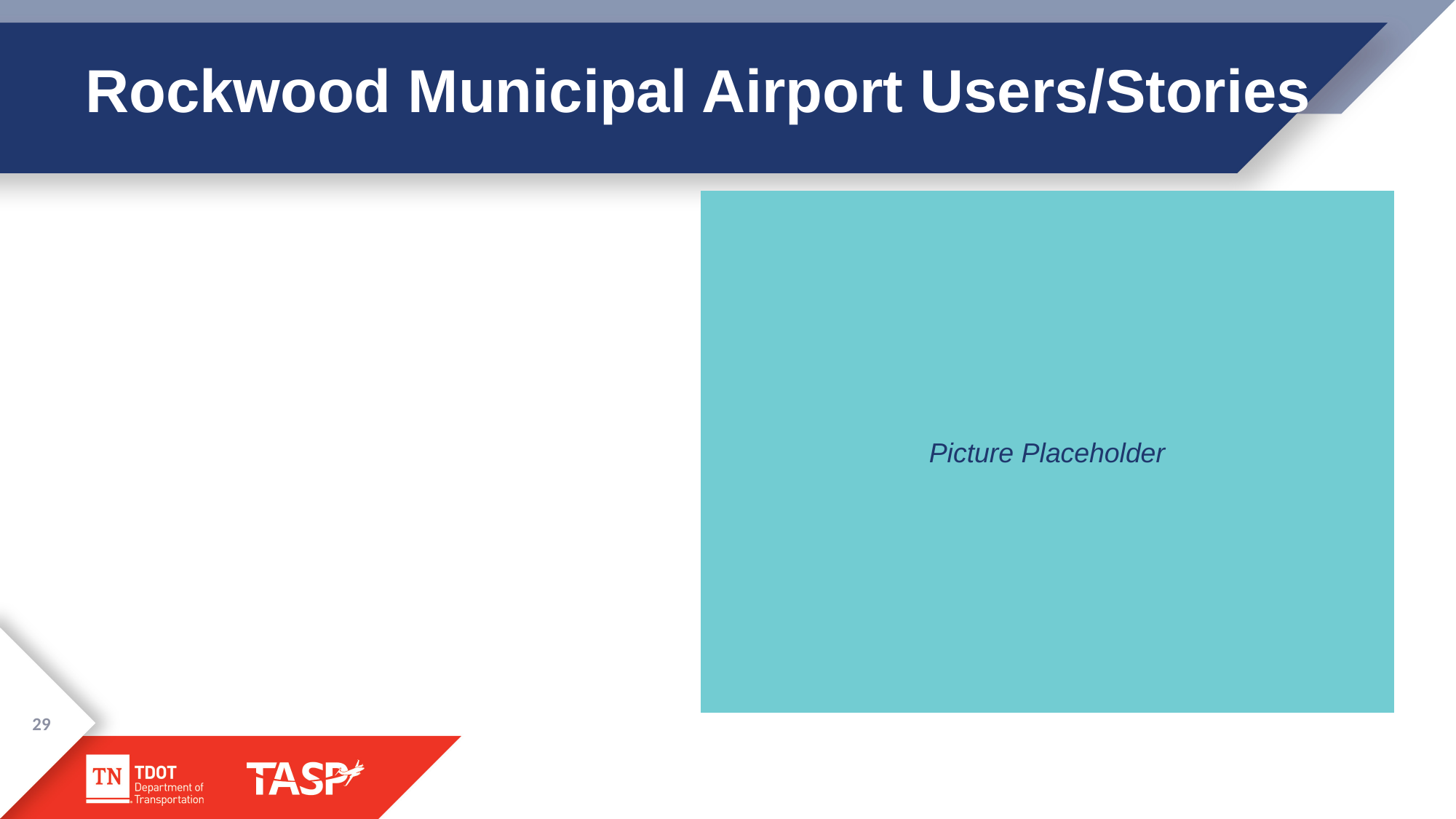

# Rockwood Municipal Airport Users/Stories

Picture Placeholder
29